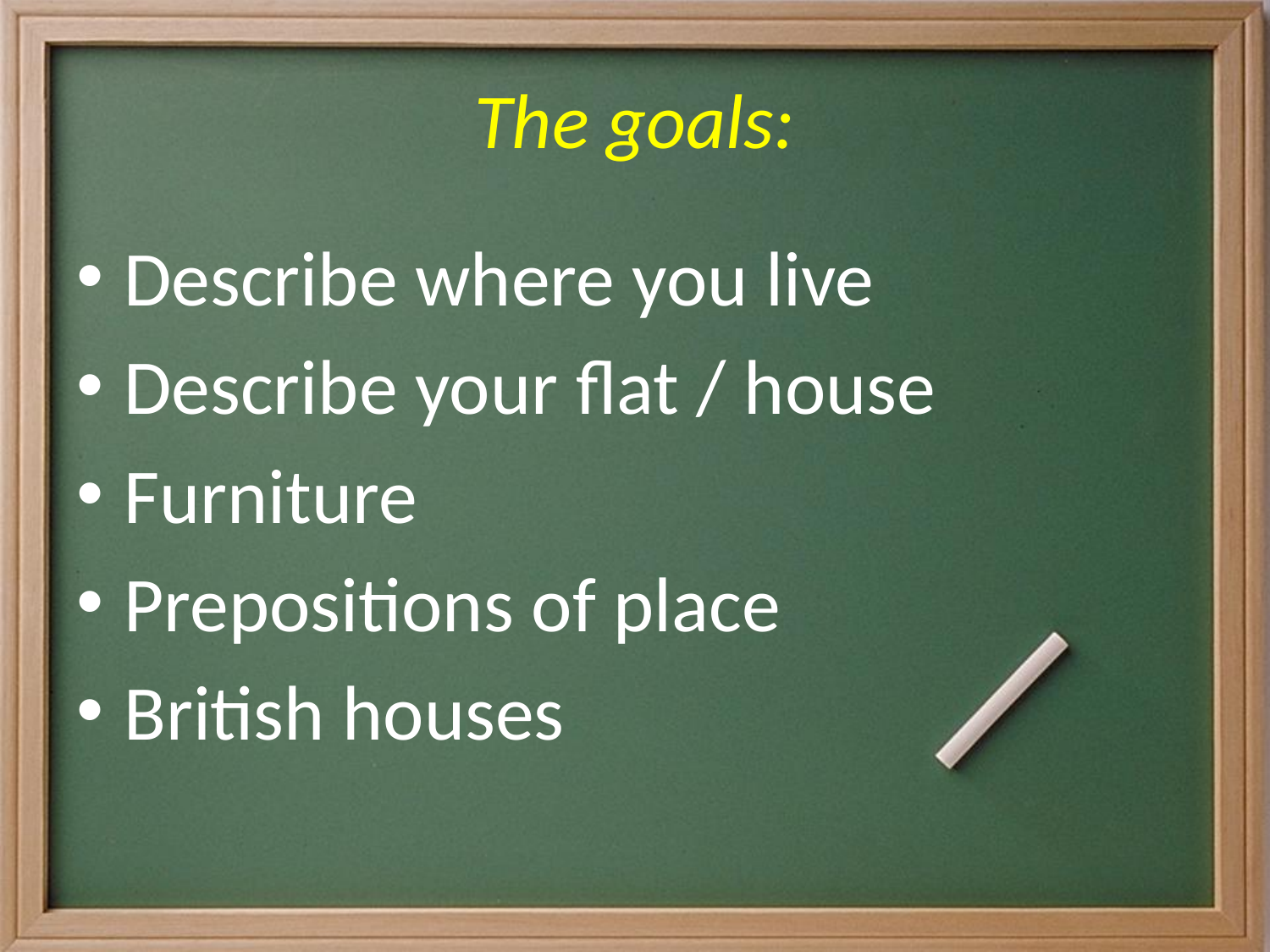

# The goals:
Describe where you live
Describe your flat / house
Furniture
Prepositions of place
British houses